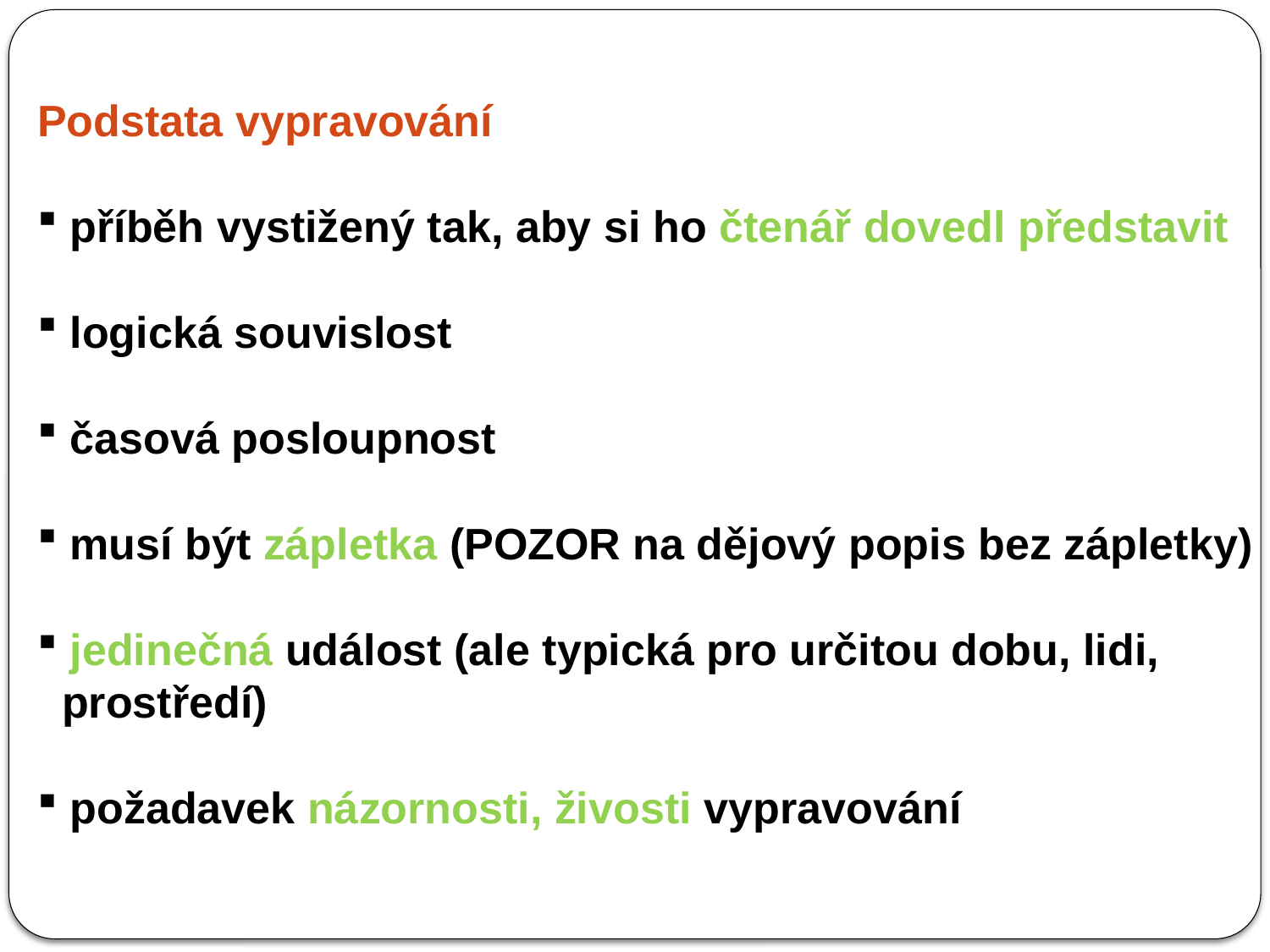

Podstata vypravování

 příběh vystižený tak, aby si ho čtenář dovedl představit

 logická souvislost

 časová posloupnost

 musí být zápletka (POZOR na dějový popis bez zápletky)

 jedinečná událost (ale typická pro určitou dobu, lidi,
  prostředí)

 požadavek názornosti, živosti vypravování